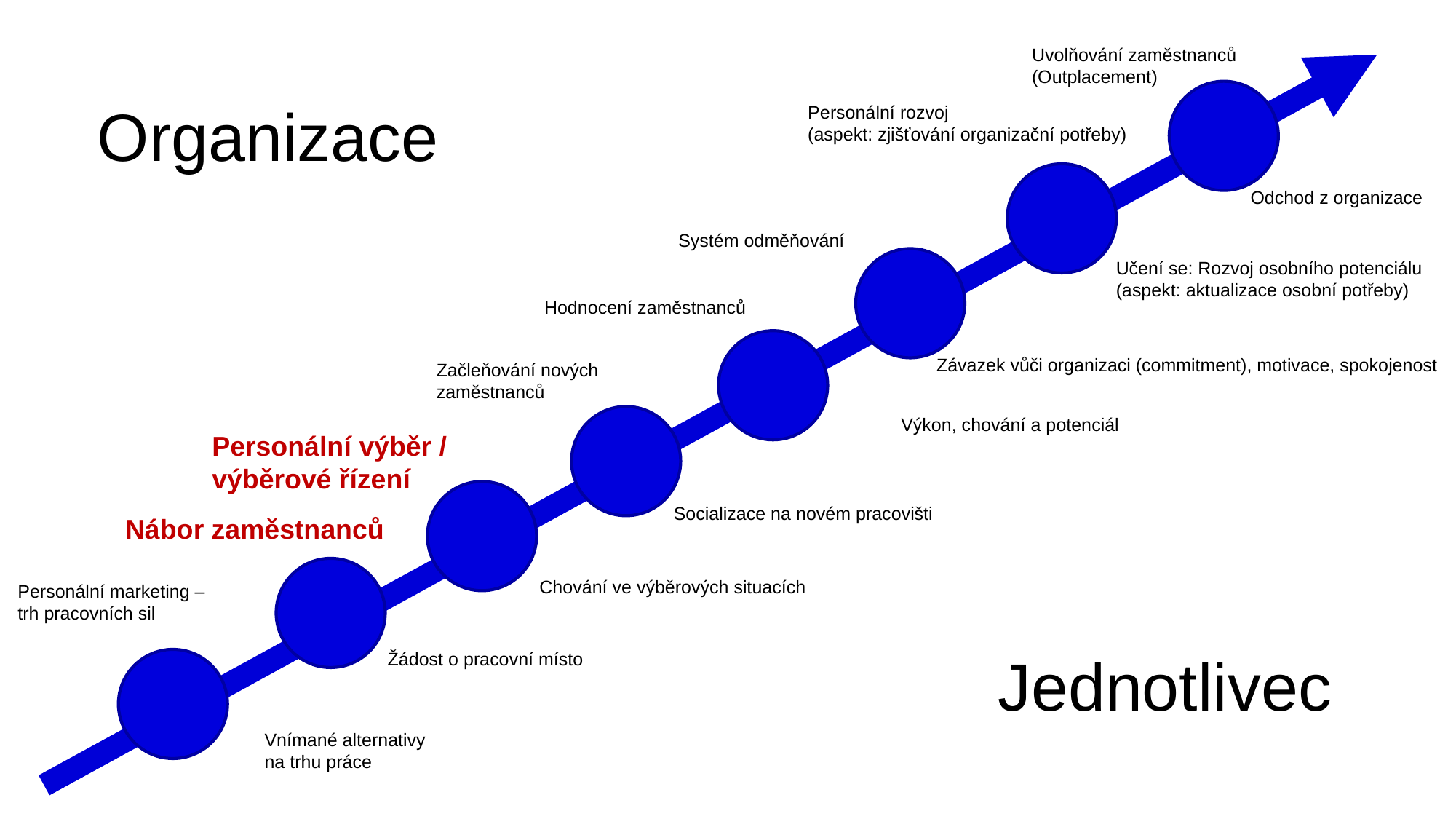

Uvolňování zaměstnanců
(Outplacement)

Organizace
Personální rozvoj
(aspekt: zjišťování organizační potřeby)

Odchod z organizace
Systém odměňování

Učení se: Rozvoj osobního potenciálu
(aspekt: aktualizace osobní potřeby)
Hodnocení zaměstnanců

Závazek vůči organizaci (commitment), motivace, spokojenost
Začleňování nových
zaměstnanců

Výkon, chování a potenciál
Personální výběr /
výběrové řízení

Socializace na novém pracovišti
Nábor zaměstnanců

Chování ve výběrových situacích
Personální marketing –
trh pracovních sil
Jednotlivec
Žádost o pracovní místo

Vnímané alternativy
na trhu práce